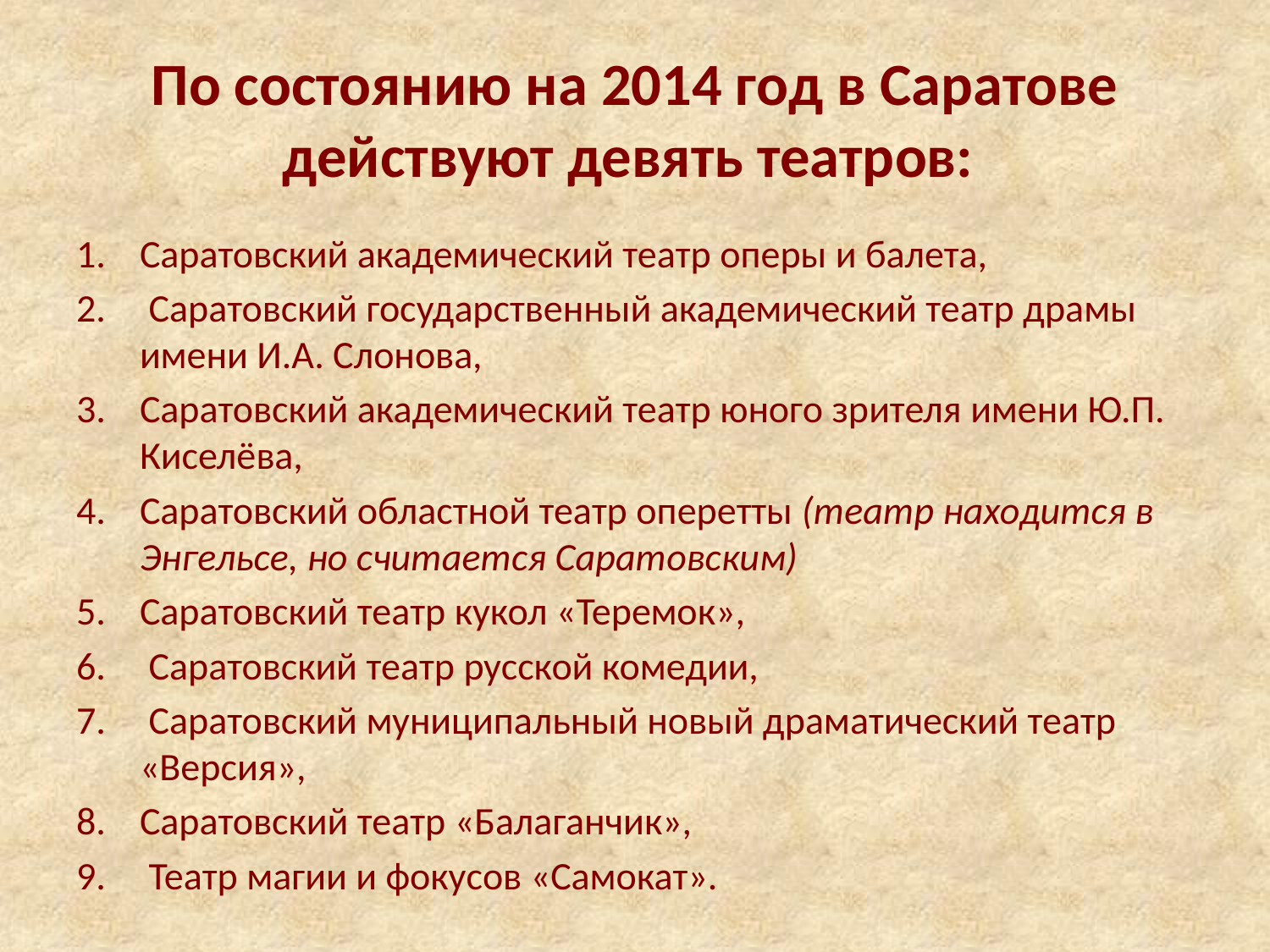

# По состоянию на 2014 год в Саратове действуют девять театров:
Саратовский академический театр оперы и балета,
 Саратовский государственный академический театр драмы имени И.А. Слонова,
Саратовский академический театр юного зрителя имени Ю.П. Киселёва,
Саратовский областной театр оперетты (театр находится в Энгельсе, но считается Саратовским)
Саратовский театр кукол «Теремок»,
 Саратовский театр русской комедии,
 Саратовский муниципальный новый драматический театр «Версия»,
Саратовский театр «Балаганчик»,
 Театр магии и фокусов «Самокат».